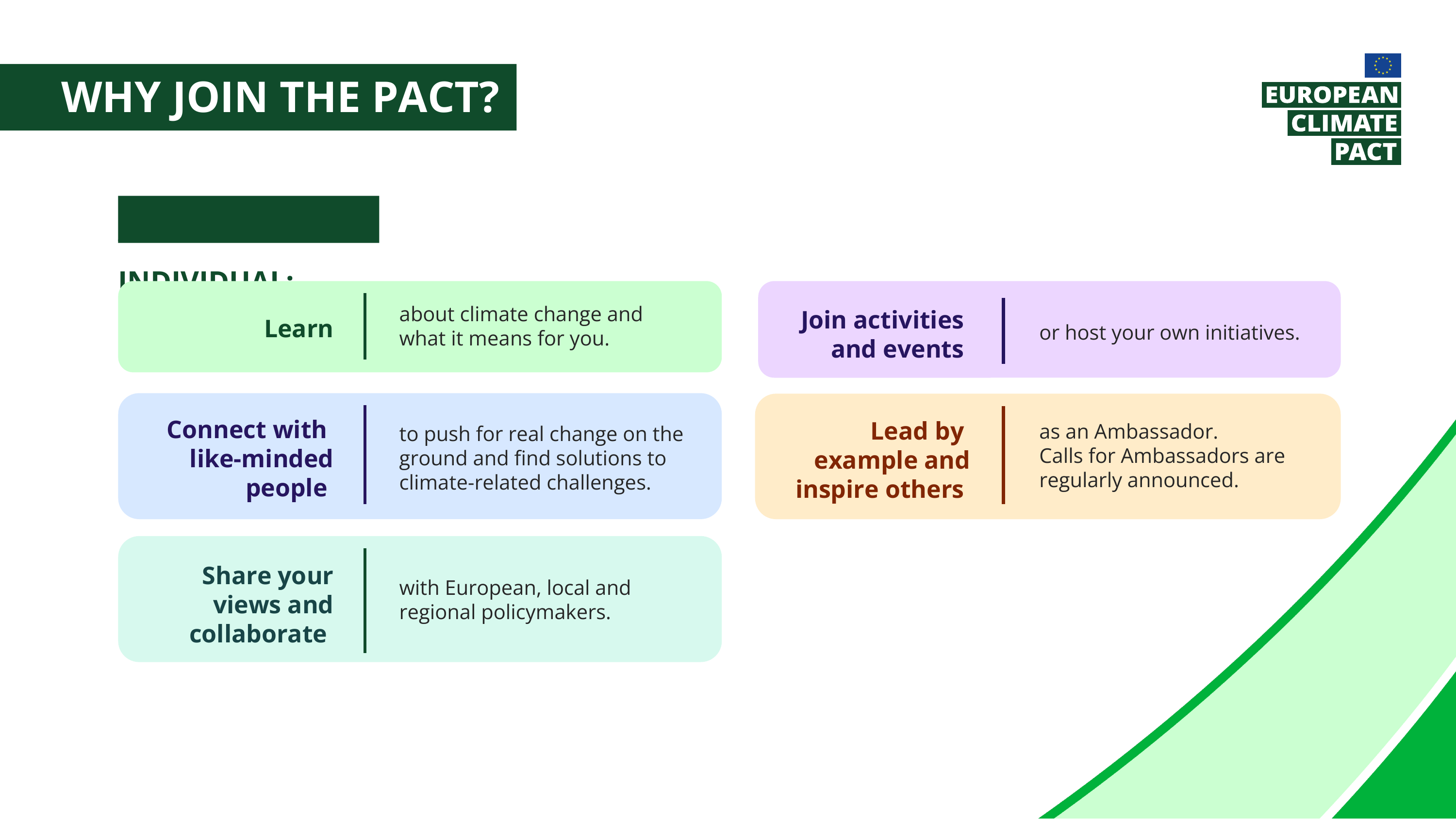

Why join the pact?
As an individual:

about climate change and what it means for you.
Join activities
and events
Learn
or host your own initiatives.

Connect with
like-minded people
Lead by
example and inspire others
as an Ambassador.
Calls for Ambassadors are regularly announced.
to push for real change on the ground and find solutions to climate-related challenges.

Share your views and collaborate
with European, local and regional policymakers.